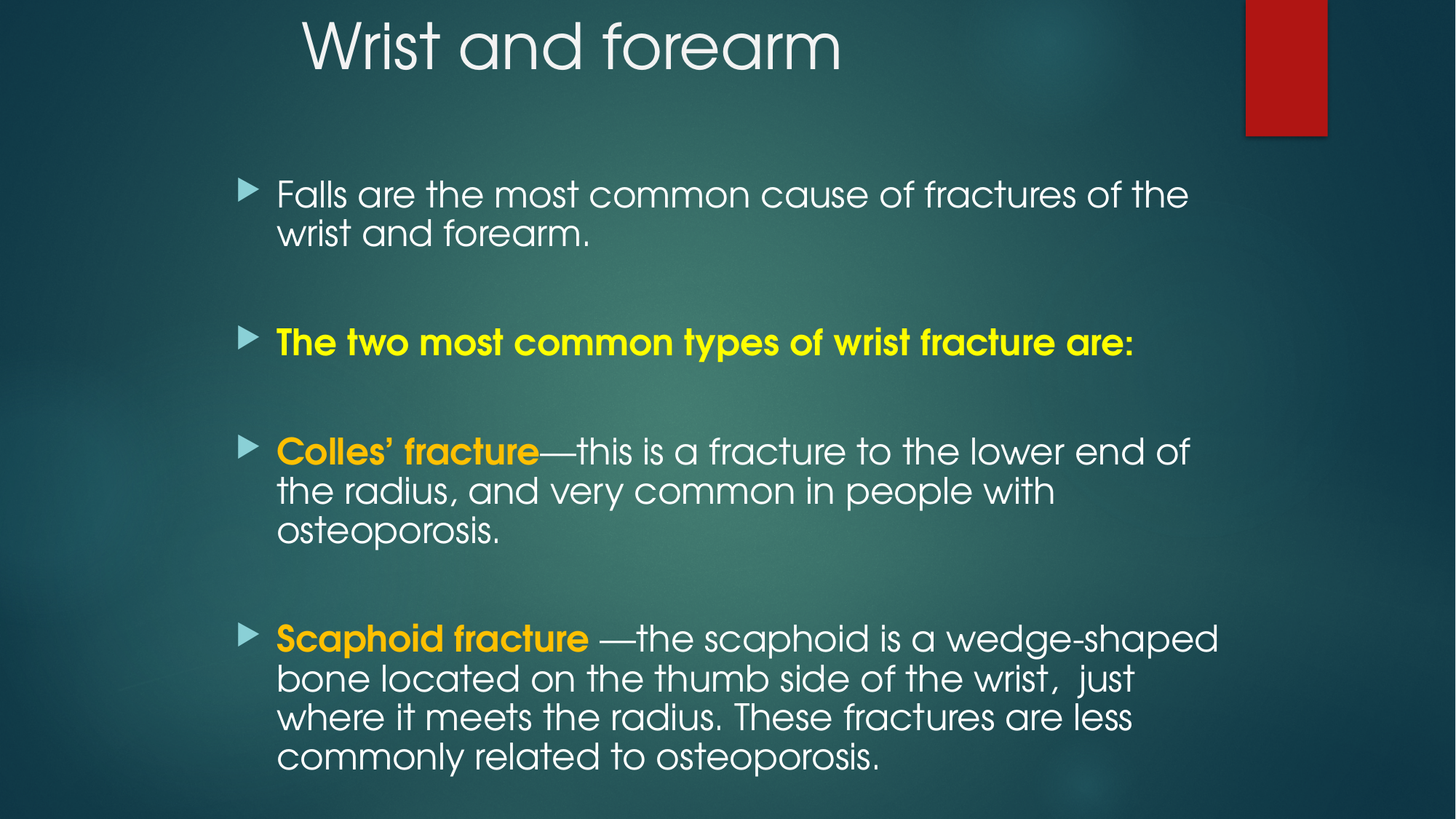

# Wrist and forearm
Falls are the most common cause of fractures of the wrist and forearm.

The two most common types of wrist fracture are:

Colles’ fracture—this is a fracture to the lower end of the radius, and very common in people with  osteoporosis.

Scaphoid fracture —the scaphoid is a wedge-shaped bone located on the thumb side of the wrist,  just where it meets the radius. These fractures are less commonly related to osteoporosis.